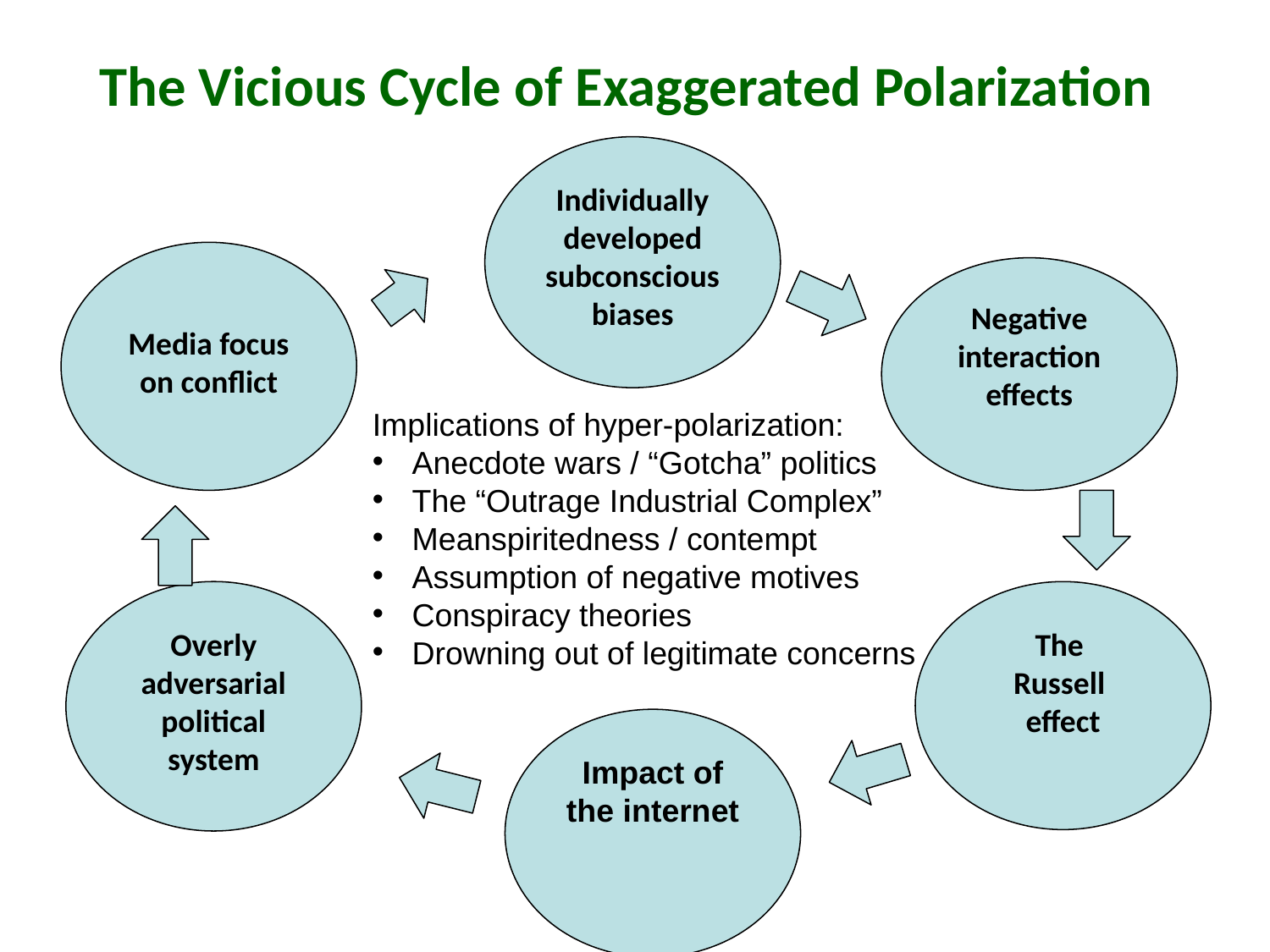

# The Vicious Cycle of Exaggerated Polarization
Individually developed subconscious biases

Media focus on conflict

Negative interaction effects

Implications of hyper-polarization:
Anecdote wars / “Gotcha” politics
The “Outrage Industrial Complex”
Meanspiritedness / contempt
Assumption of negative motives
Conspiracy theories
Drowning out of legitimate concerns

Overly
adversarial
political system
The
Russell
effect
Impact of the internet